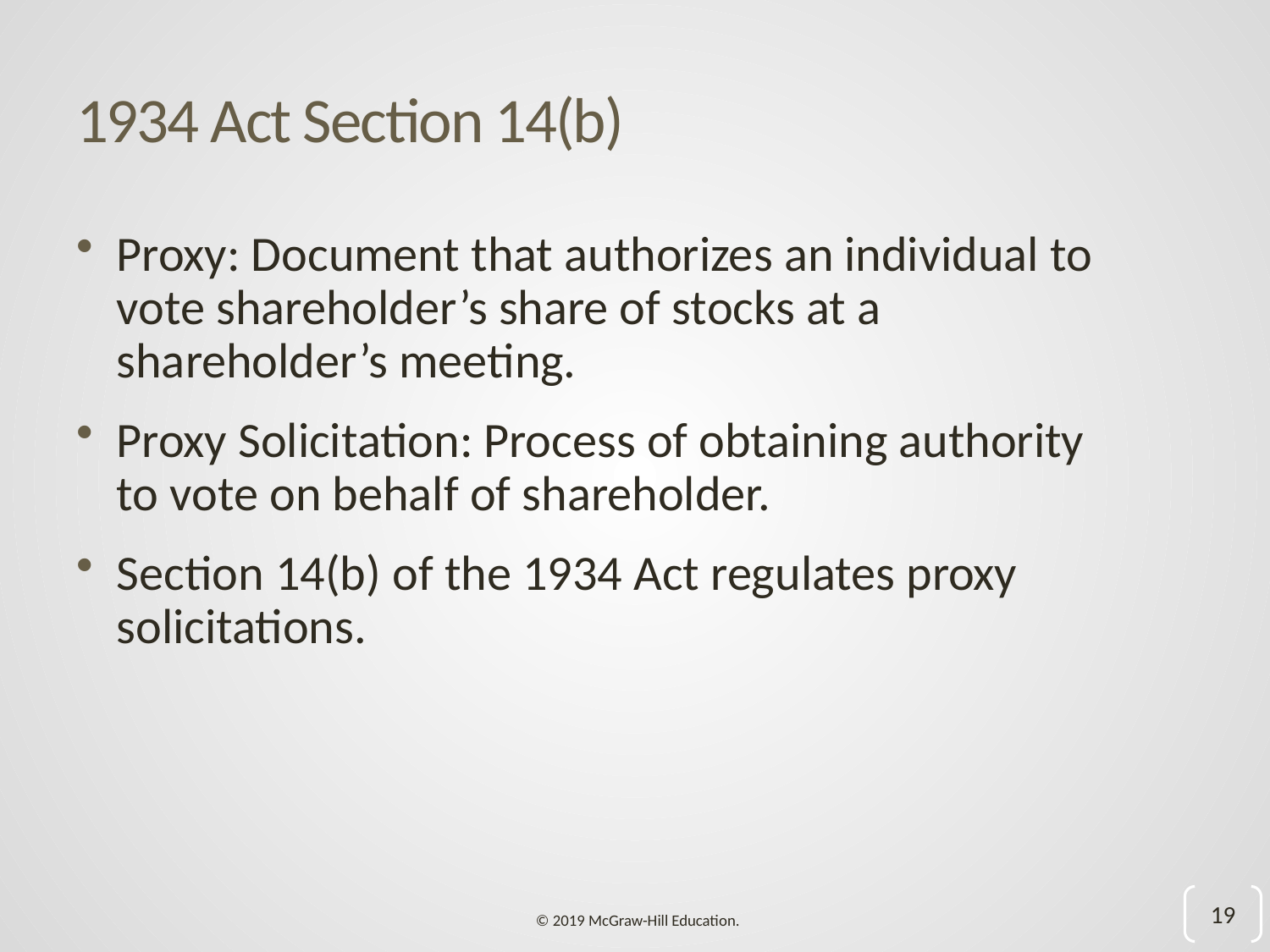

# 1934 Act Section 14(b)
Proxy: Document that authorizes an individual to vote shareholder’s share of stocks at a shareholder’s meeting.
Proxy Solicitation: Process of obtaining authority to vote on behalf of shareholder.
Section 14(b) of the 1934 Act regulates proxy solicitations.
19